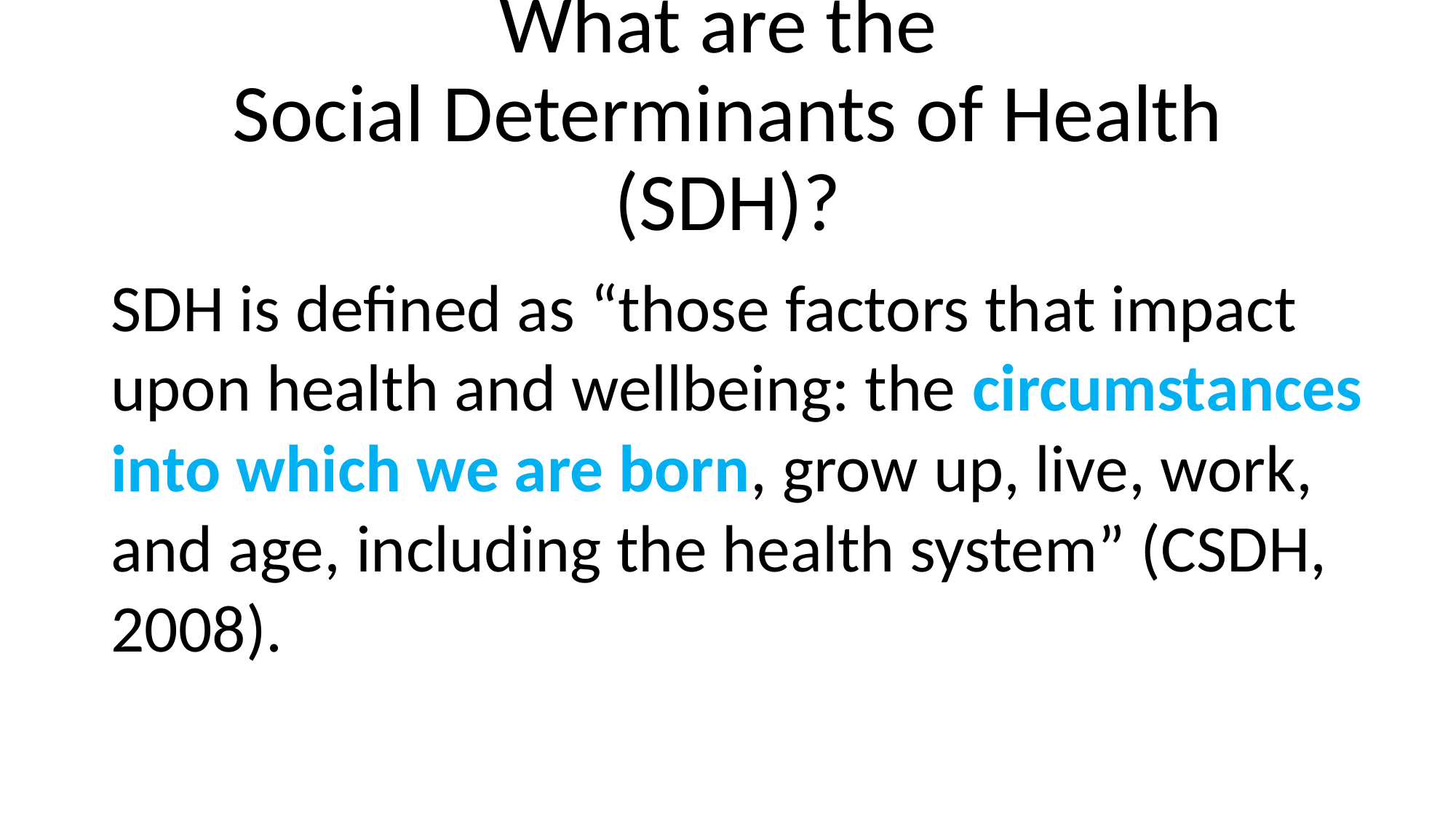

# What are the Social Determinants of Health (SDH)?
SDH is defined as “those factors that impact upon health and wellbeing: the circumstances into which we are born, grow up, live, work, and age, including the health system” (CSDH, 2008).